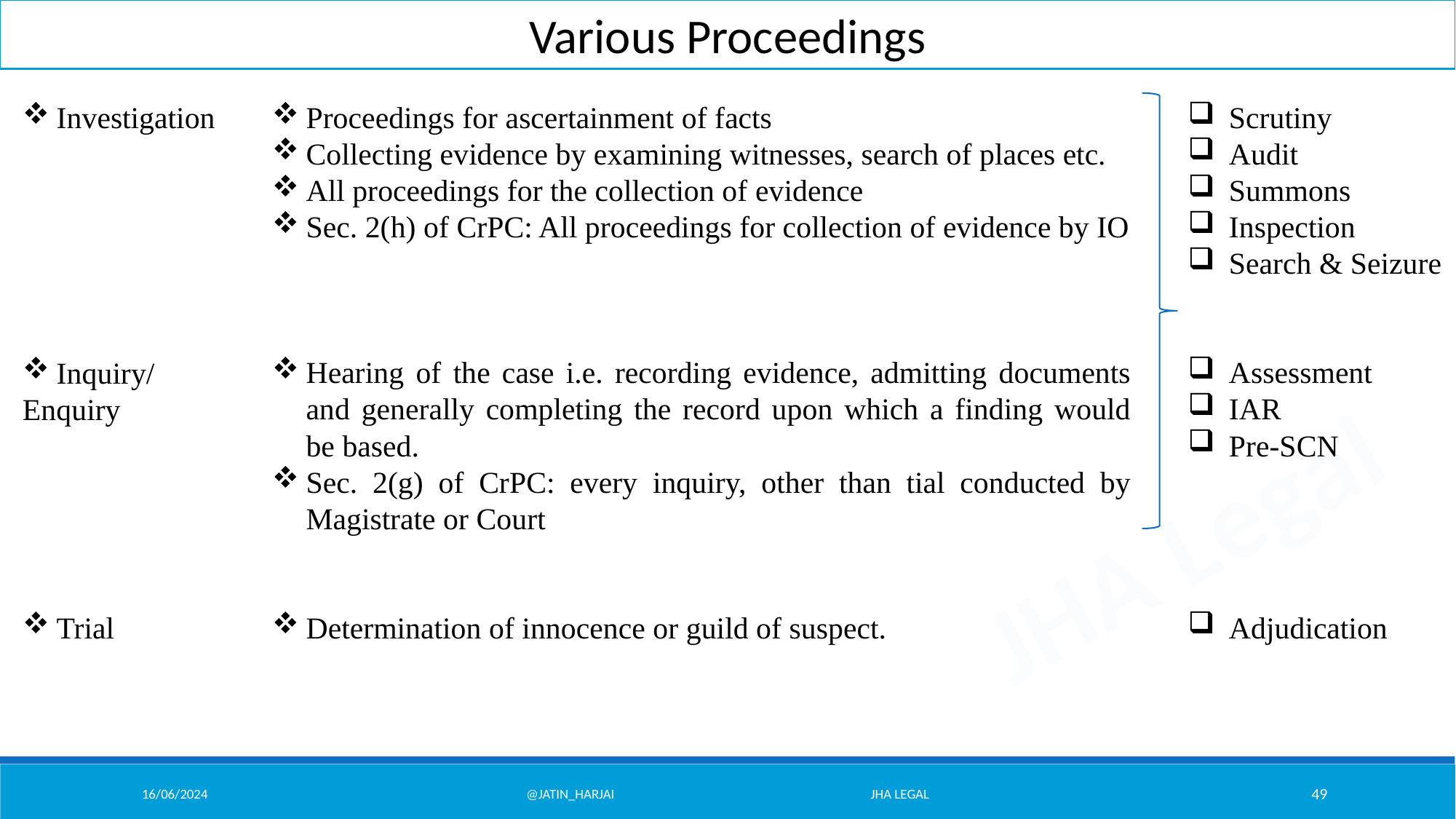

Various Proceedings

Investigation

Inquiry/
Enquiry

Trial
Proceedings for ascertainment of facts
Collecting evidence by examining witnesses, search of places etc.
All proceedings for the collection of evidence
Sec. 2(h) of CrPC: All proceedings for collection of evidence by IO

Hearing of the case i.e. recording evidence, admitting documents and generally completing the record upon which a finding would be based.
Sec. 2(g) of CrPC: every inquiry, other than tial conducted by Magistrate or Court

Determination of innocence or guild of suspect.

Scrutiny
Audit
Summons
Inspection
Search & Seizure

Assessment
IAR
Pre-SCN

Adjudication

16/06/2024
@Jatin_Harjai                                                                                   JHA Legal
49